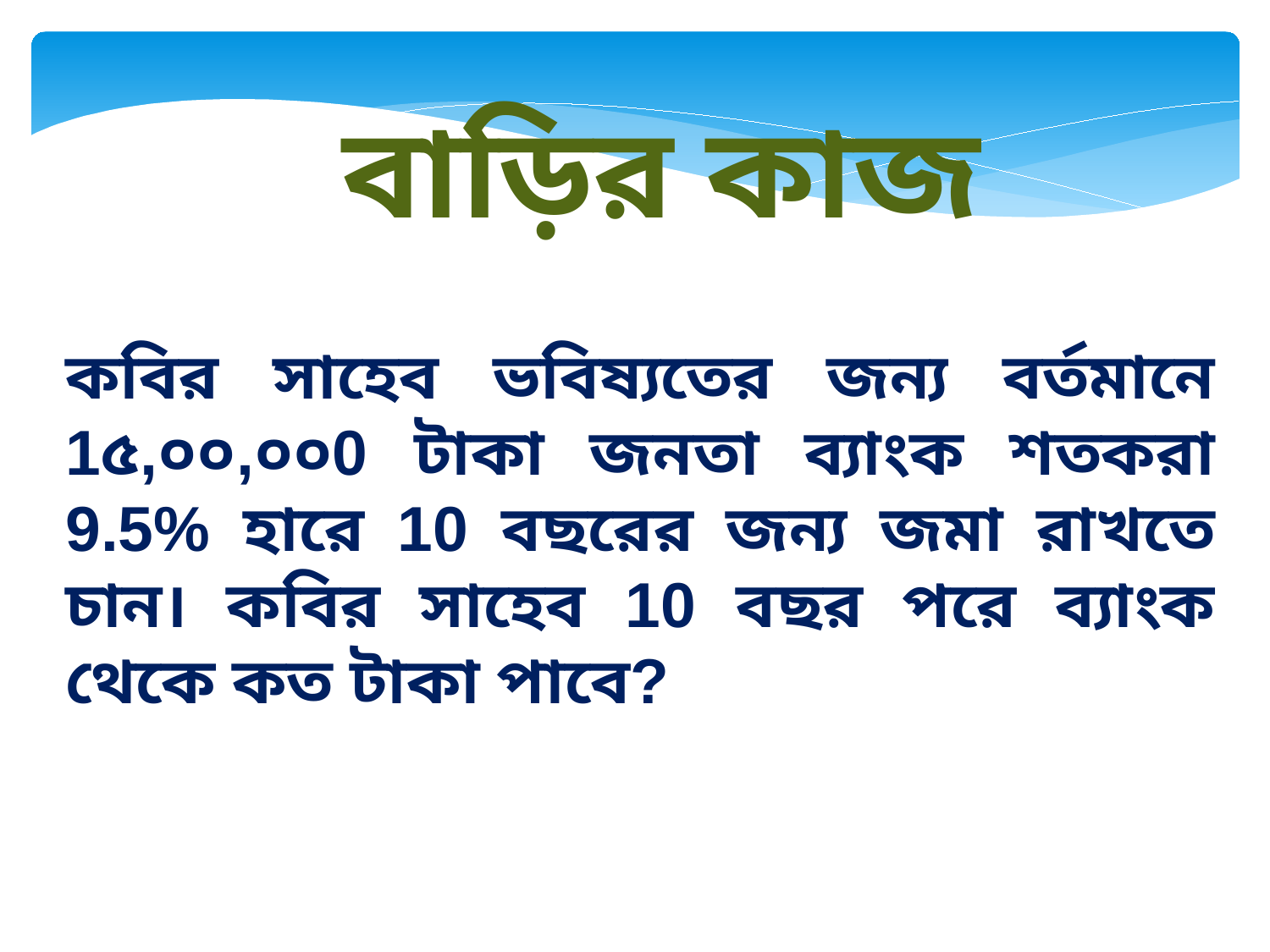

বাড়ির কাজ
কবির সাহেব ভবিষ্যতের জন্য বর্তমানে 1৫,০০,০০0 টাকা জনতা ব্যাংক শতকরা 9.5% হারে 10 বছরের জন্য জমা রাখতে চান। কবির সাহেব 10 বছর পরে ব্যাংক থেকে কত টাকা পাবে?